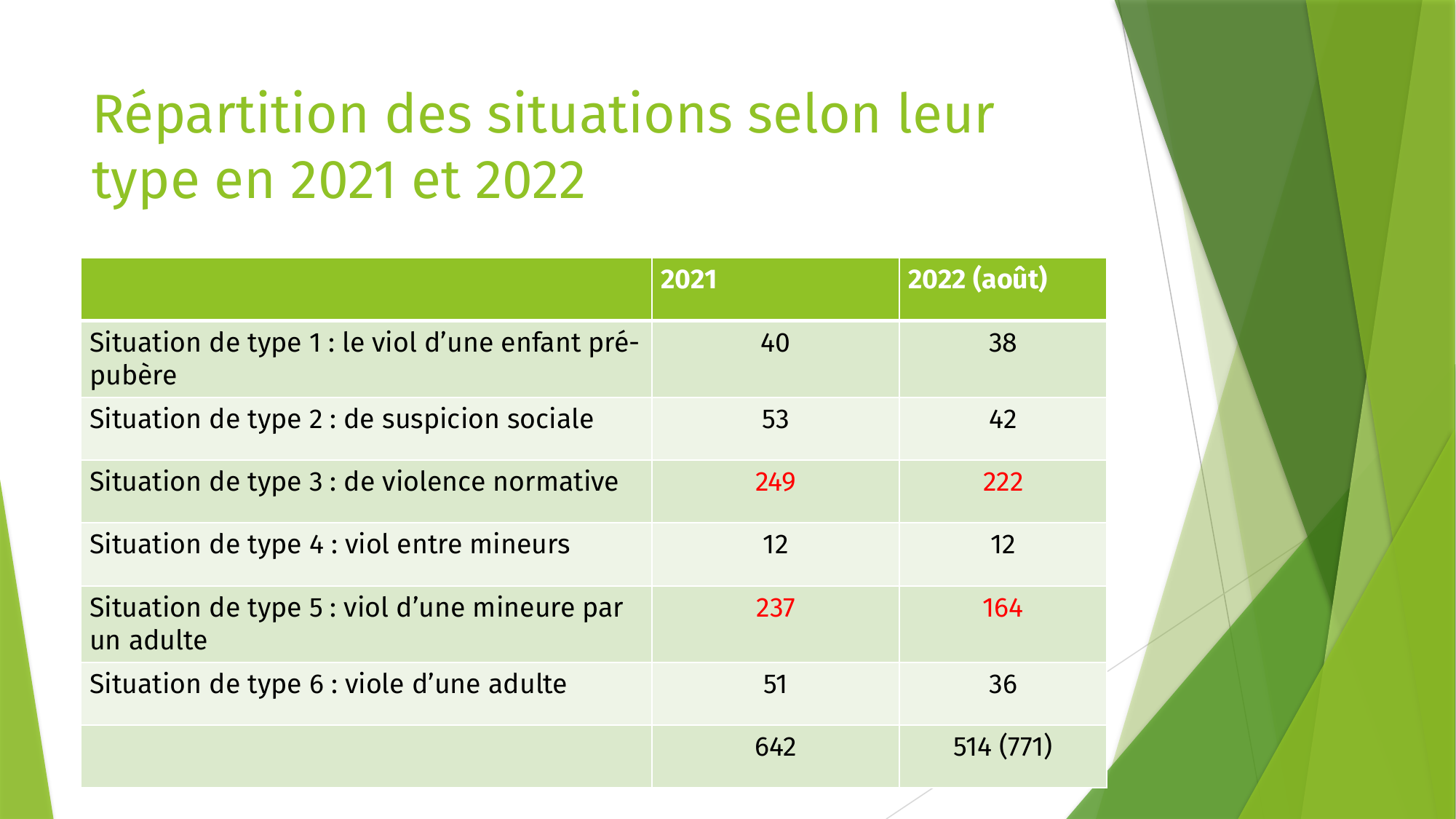

# Répartition des situations selon leur type en 2021 et 2022
|  | 2021 | 2022 (août) |
| --- | --- | --- |
| Situation de type 1 : le viol d’une enfant pré-pubère | 40 | 38 |
| Situation de type 2 : de suspicion sociale | 53 | 42 |
| Situation de type 3 : de violence normative | 249 | 222 |
| Situation de type 4 : viol entre mineurs | 12 | 12 |
| Situation de type 5 : viol d’une mineure par un adulte | 237 | 164 |
| Situation de type 6 : viole d’une adulte | 51 | 36 |
|  | 642 | 514 (771) |